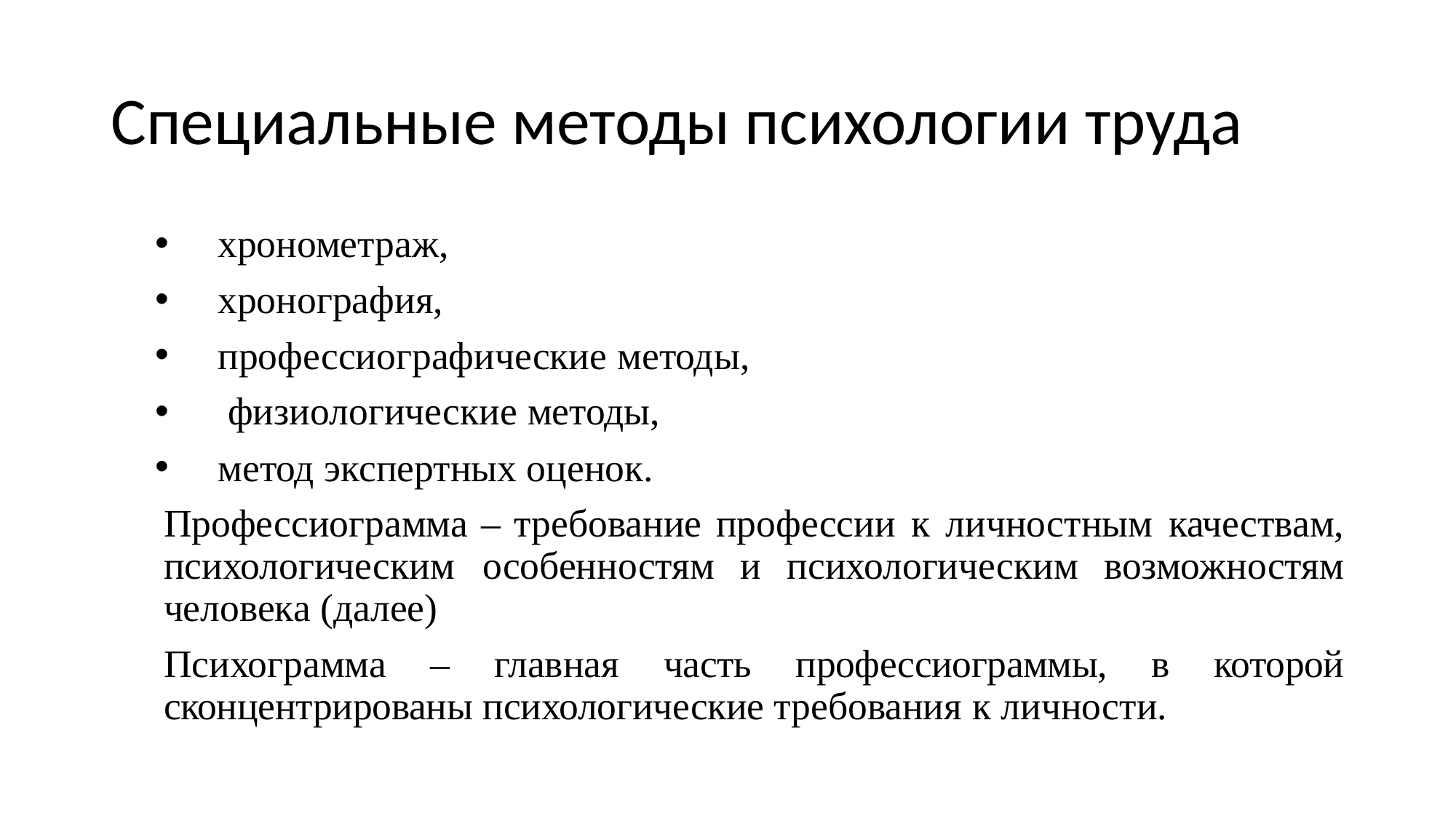

# Специальные методы психологии труда
хронометраж,
хронография,
профессиографические методы,
 физиологические методы,
метод экспертных оценок.
Профессиограмма – требование профессии к личностным качествам, психологическим особенностям и психологическим возможностям человека (далее)
Психограмма – главная часть профессиограммы, в которой сконцентрированы психологические требования к личности.